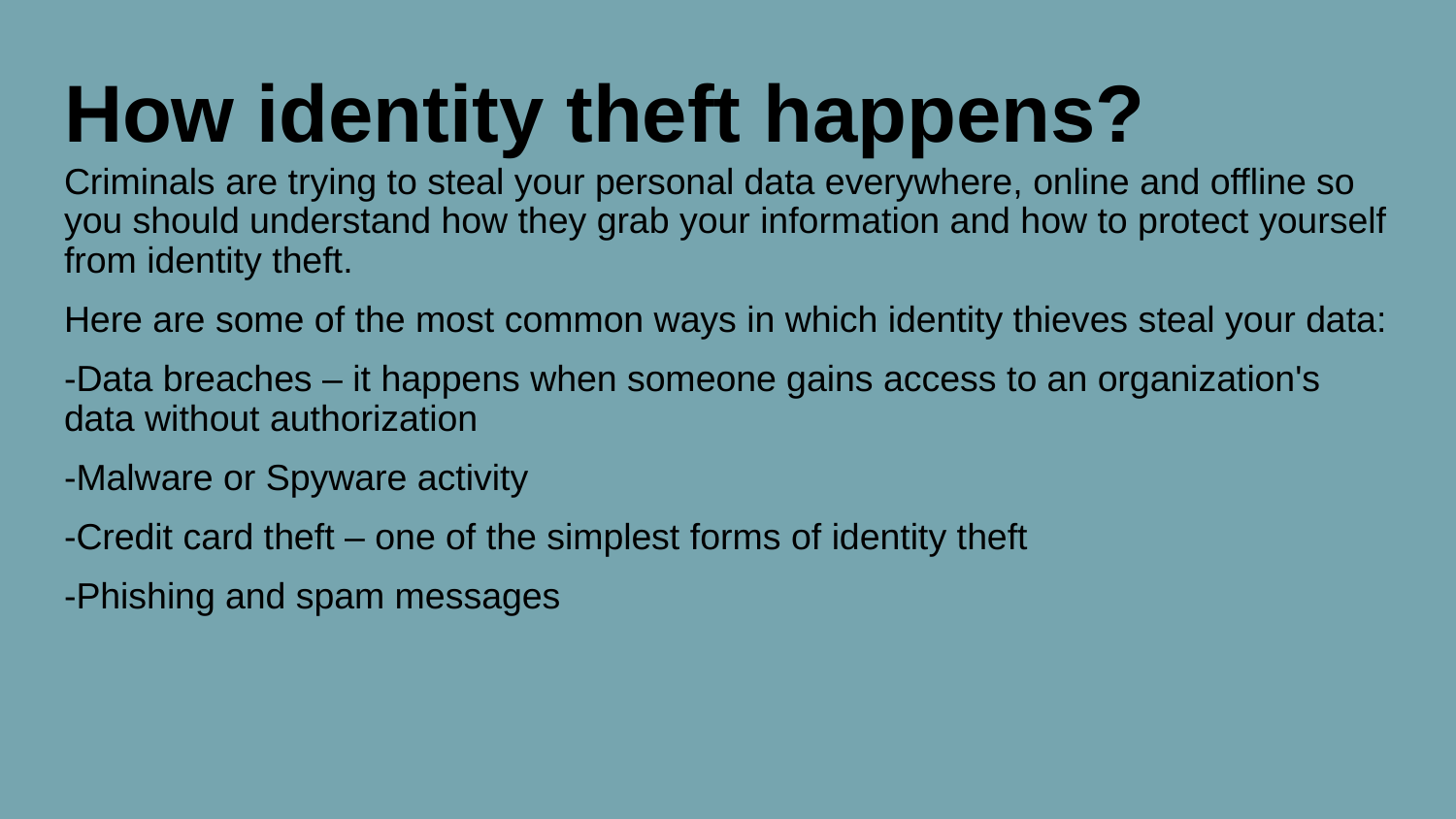

# How identity theft happens?
Criminals are trying to steal your personal data everywhere, online and offline so you should understand how they grab your information and how to protect yourself from identity theft.
Here are some of the most common ways in which identity thieves steal your data:
-Data breaches – it happens when someone gains access to an organization's data without authorization
-Malware or Spyware activity
-Credit card theft – one of the simplest forms of identity theft
-Phishing and spam messages